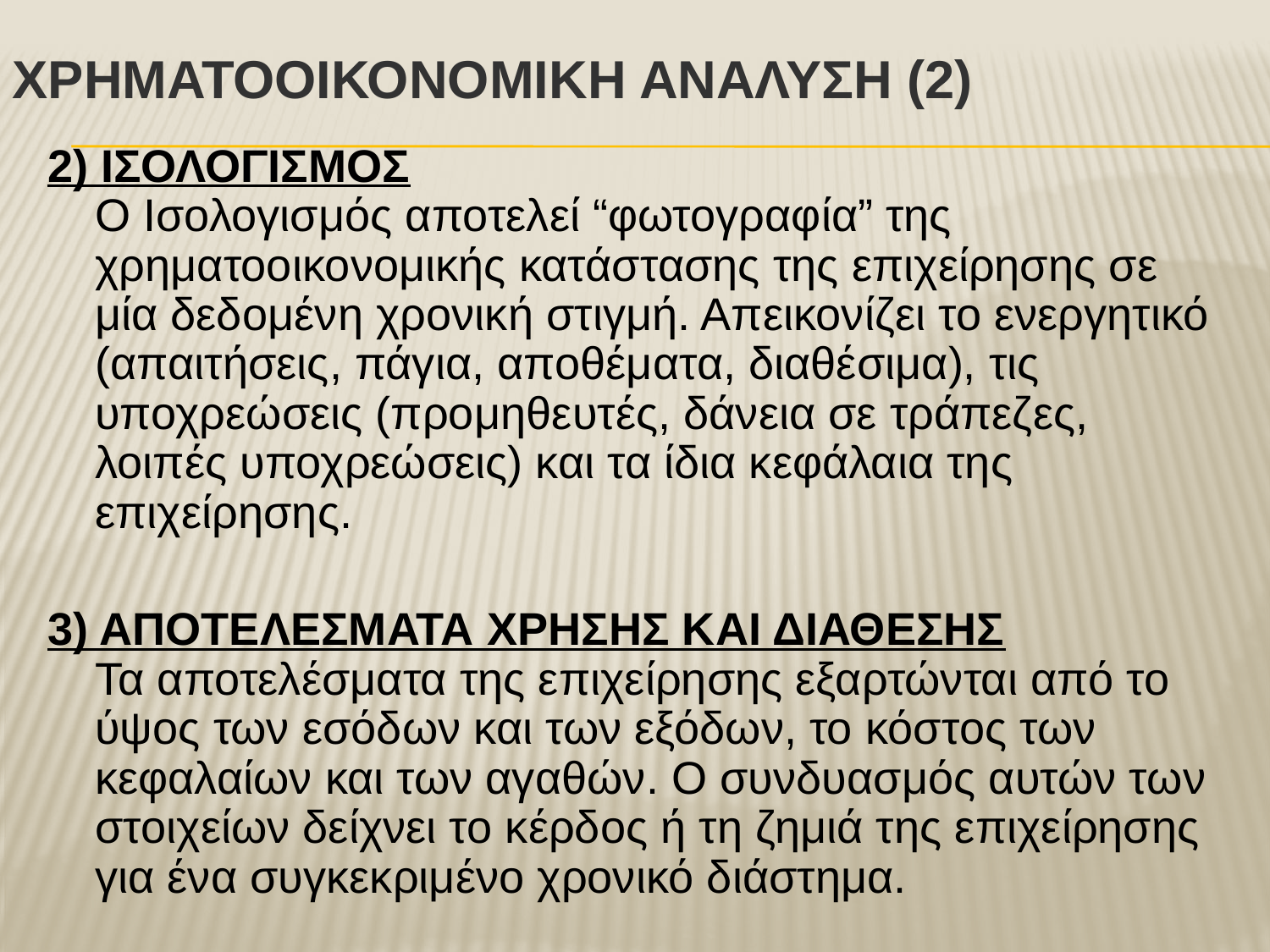

# ΧρηματοοικονομικΗ ΑνΑλυση (2)
2) ΙΣΟΛΟΓΙΣΜΟΣ
Ο Ισολογισμός αποτελεί “φωτογραφία” της χρηματοοικονομικής κατάστασης της επιχείρησης σε μία δεδομένη χρονική στιγμή. Απεικονίζει το ενεργητικό (απαιτήσεις, πάγια, αποθέματα, διαθέσιμα), τις υποχρεώσεις (προμηθευτές, δάνεια σε τράπεζες, λοιπές υποχρεώσεις) και τα ίδια κεφάλαια της επιχείρησης.

3) ΑΠΟΤΕΛΕΣΜΑΤΑ ΧΡΗΣΗΣ ΚΑΙ ΔΙΑΘΕΣΗΣ
Τα αποτελέσματα της επιχείρησης εξαρτώνται από το ύψος των εσόδων και των εξόδων, το κόστος των κεφαλαίων και των αγαθών. Ο συνδυασμός αυτών των στοιχείων δείχνει το κέρδος ή τη ζημιά της επιχείρησης για ένα συγκεκριμένο χρονικό διάστημα.